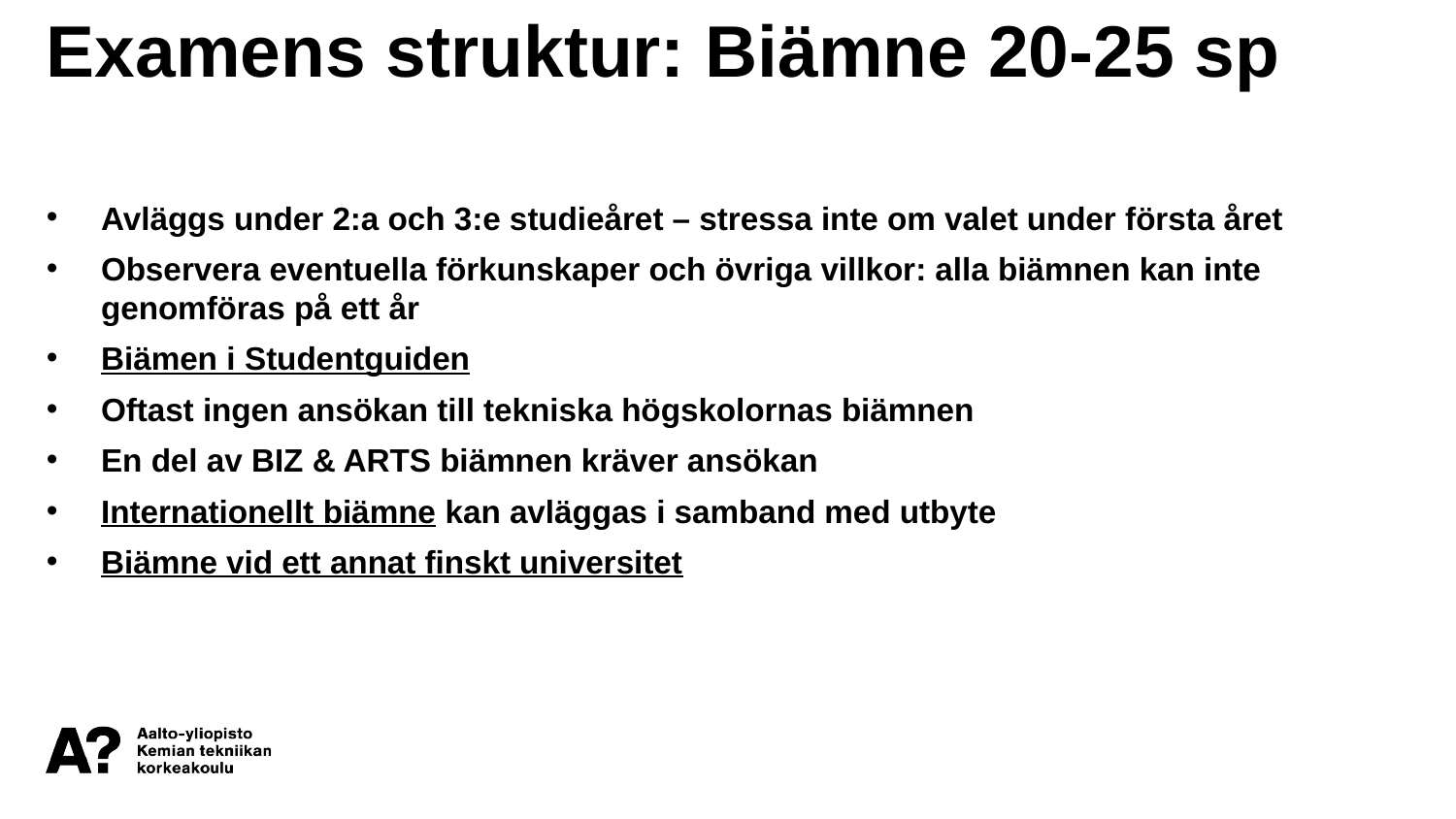

Examens struktur: Biämne 20-25 sp
Avläggs under 2:a och 3:e studieåret – stressa inte om valet under första året
Observera eventuella förkunskaper och övriga villkor: alla biämnen kan inte genomföras på ett år
Biämen i Studentguiden
Oftast ingen ansökan till tekniska högskolornas biämnen
En del av BIZ & ARTS biämnen kräver ansökan
Internationellt biämne kan avläggas i samband med utbyte
Biämne vid ett annat finskt universitet